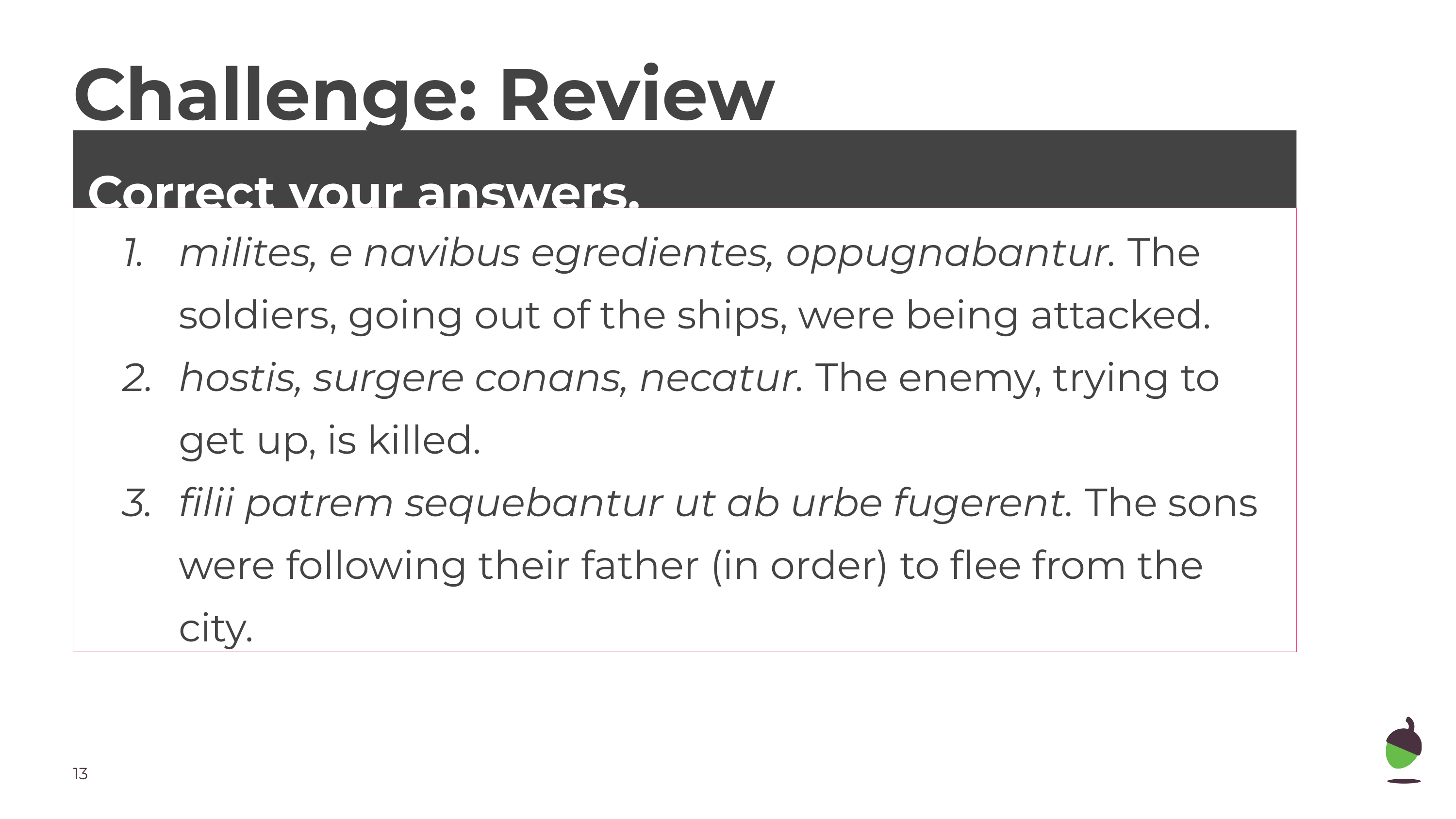

# Challenge: Review
Correct your answers.
| milites, e navibus egredientes, oppugnabantur. The soldiers, going out of the ships, were being attacked. hostis, surgere conans, necatur. The enemy, trying to get up, is killed. filii patrem sequebantur ut ab urbe fugerent. The sons were following their father (in order) to flee from the city. |
| --- |
13